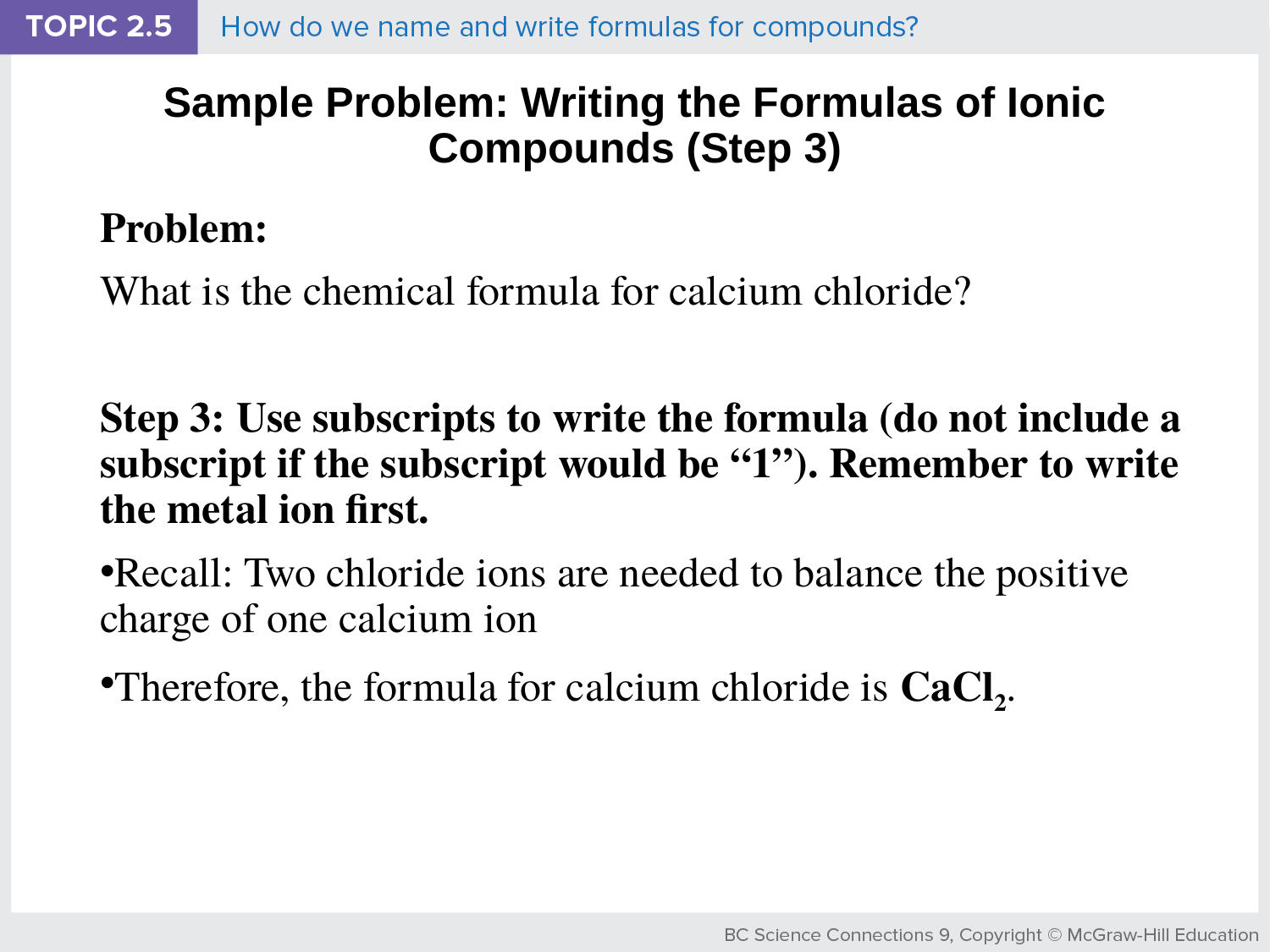

# Sample Problem: Writing the Formulas of Ionic Compounds (Step 3)
Problem:
What is the chemical formula for calcium chloride?

Step 3: Use subscripts to write the formula (do not include a subscript if the subscript would be “1”). Remember to write the metal ion first.
Recall: Two chloride ions are needed to balance the positive charge of one calcium ion
Therefore, the formula for calcium chloride is CaCl2.